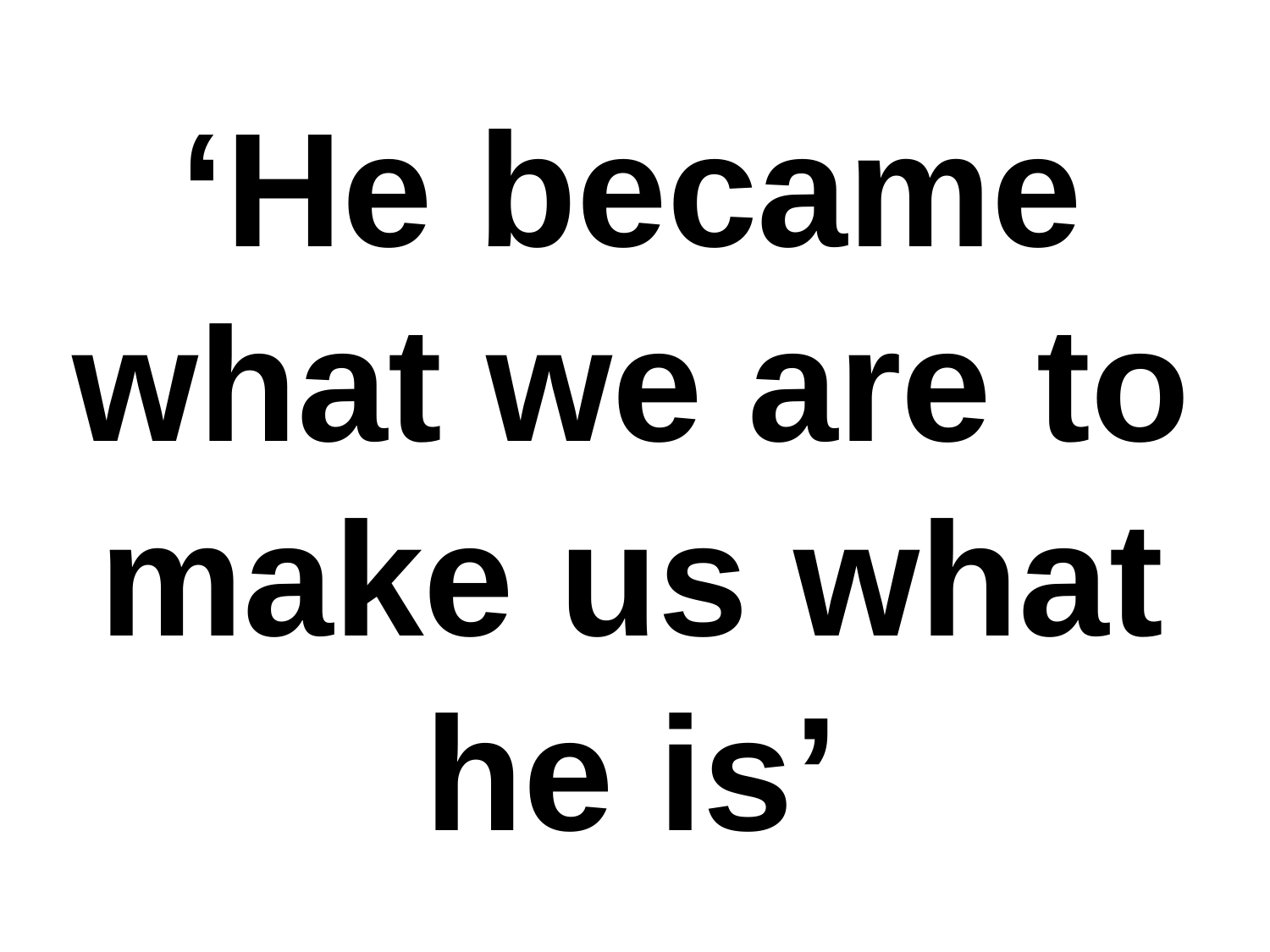

‘He became what we are to make us what he is’